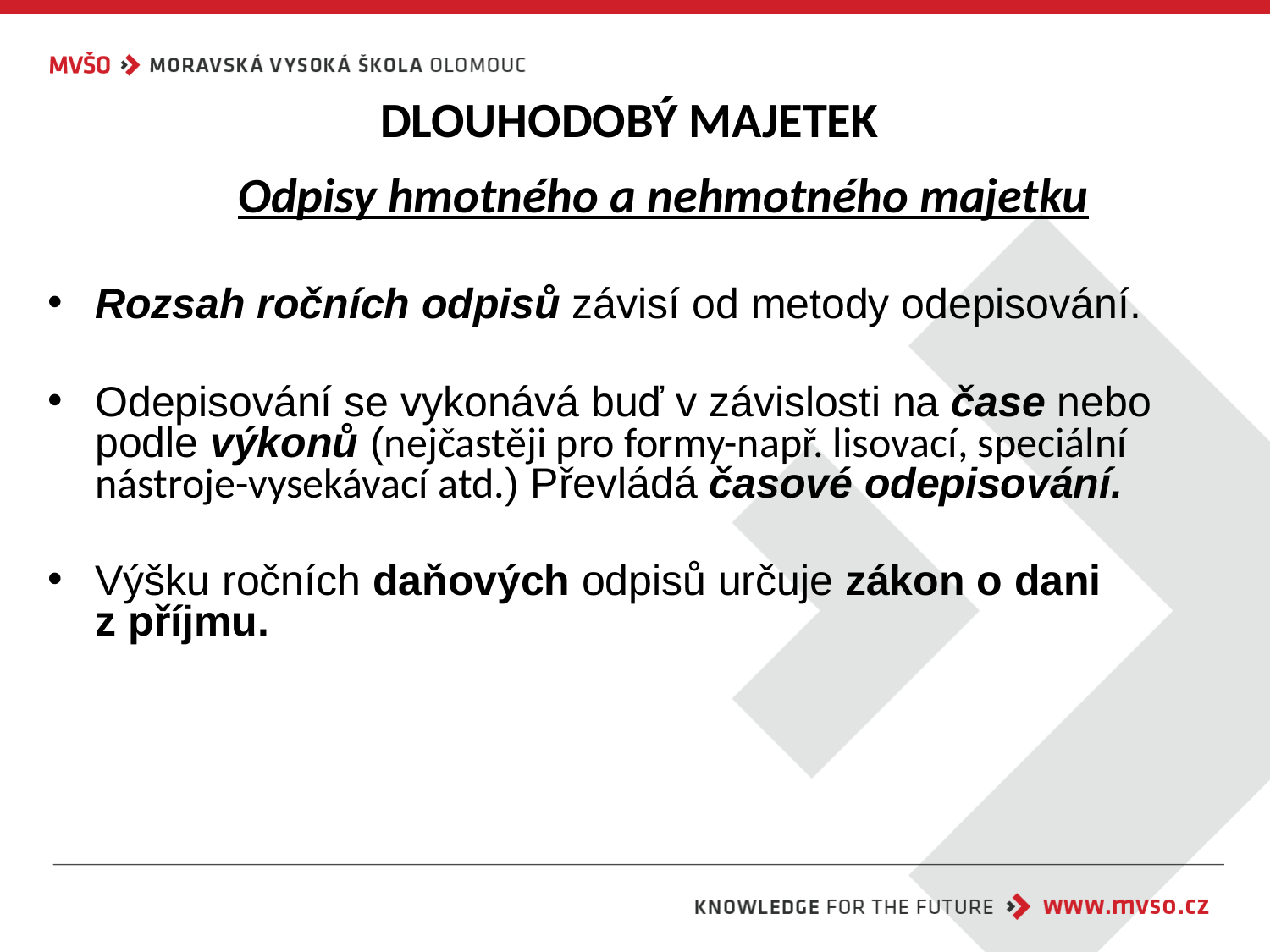

# DLOUHODOBÝ MAJETEK

	Odpisy hmotného a nehmotného majetku

Rozsah ročních odpisů závisí od metody odepisování.

Odepisování se vykonává buď v závislosti na čase nebo podle výkonů (nejčastěji pro formy-např. lisovací, speciální nástroje-vysekávací atd.) Převládá časové odepisování.

Výšku ročních daňových odpisů určuje zákon o dani z příjmu.